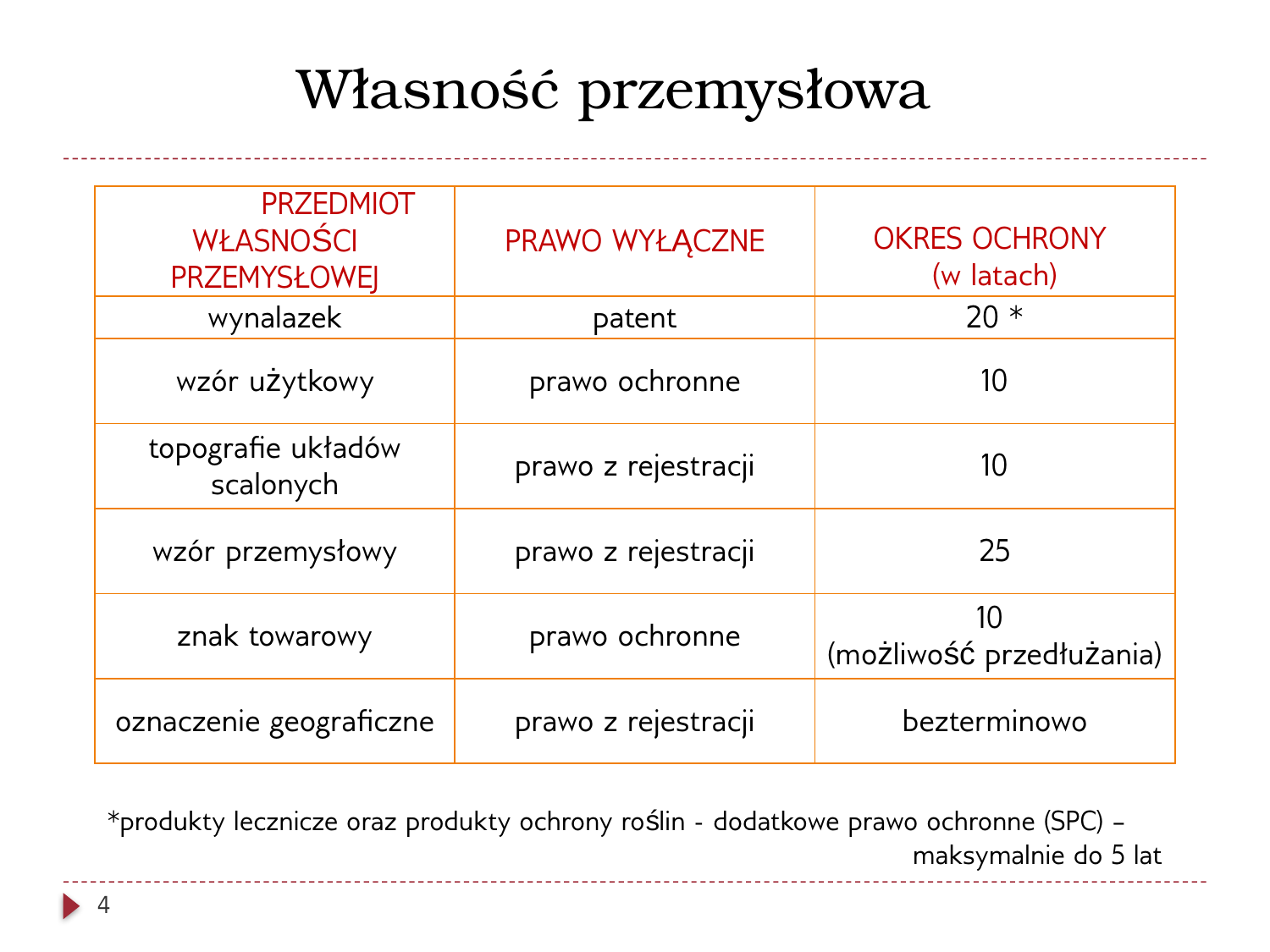

Własność przemysłowa

| PRZEDMIOT WŁASNOŚCI PRZEMYSŁOWEJ | PRAWO WYŁĄCZNE | OKRES OCHRONY (w latach) |
| --- | --- | --- |
| wynalazek | patent | 20 \* |
| wzór użytkowy | prawo ochronne | 10 |
| topografie układów scalonych | prawo z rejestracji | 10 |
| wzór przemysłowy | prawo z rejestracji | 25 |
| znak towarowy | prawo ochronne | 10 (możliwość przedłużania) |
| oznaczenie geograficzne | prawo z rejestracji | bezterminowo |
*produkty lecznicze oraz produkty ochrony roślin - dodatkowe prawo ochronne (SPC) –
 maksymalnie do 5 lat
4